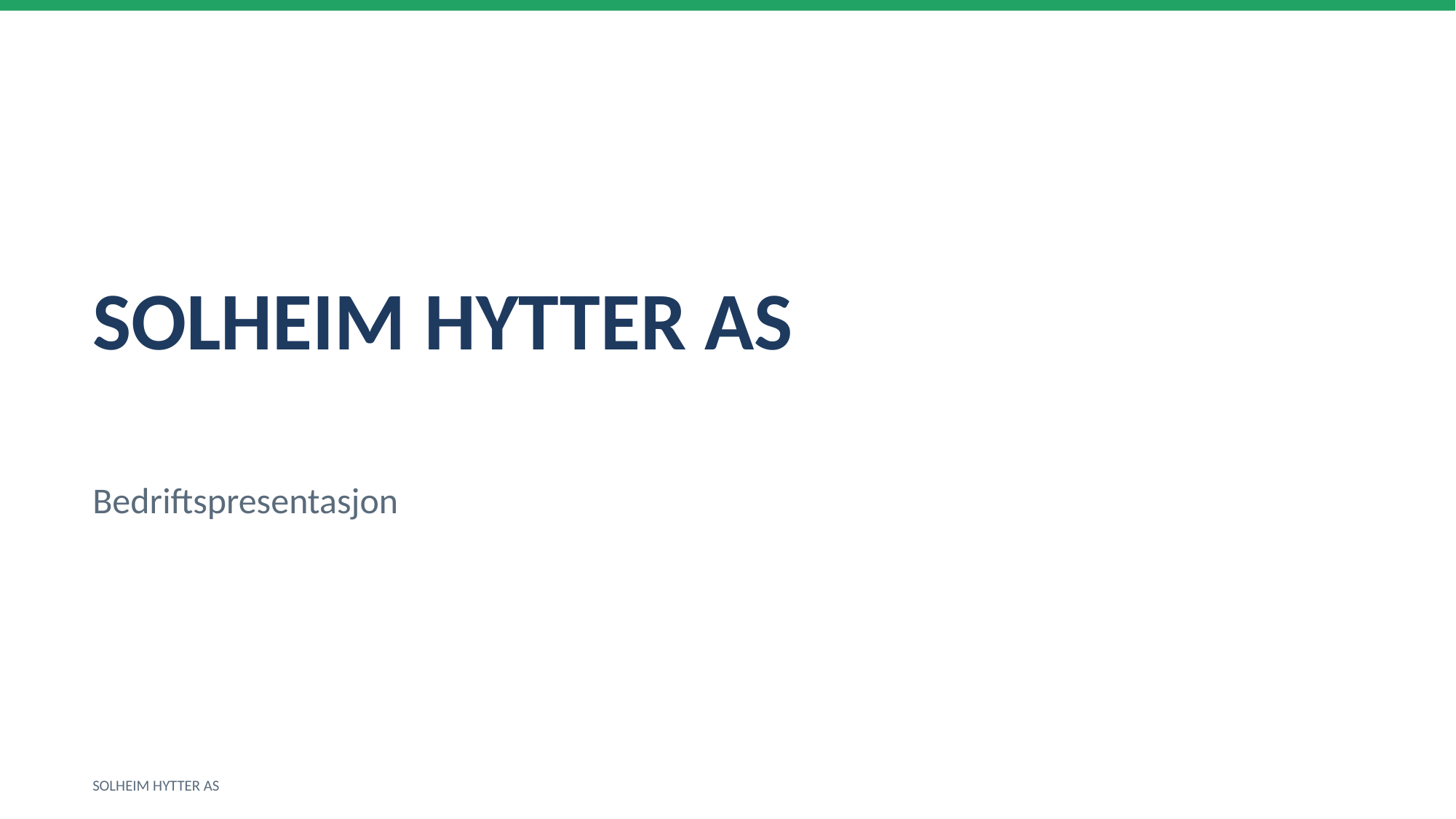

SOLHEIM HYTTER AS
Bedriftspresentasjon
SOLHEIM HYTTER AS